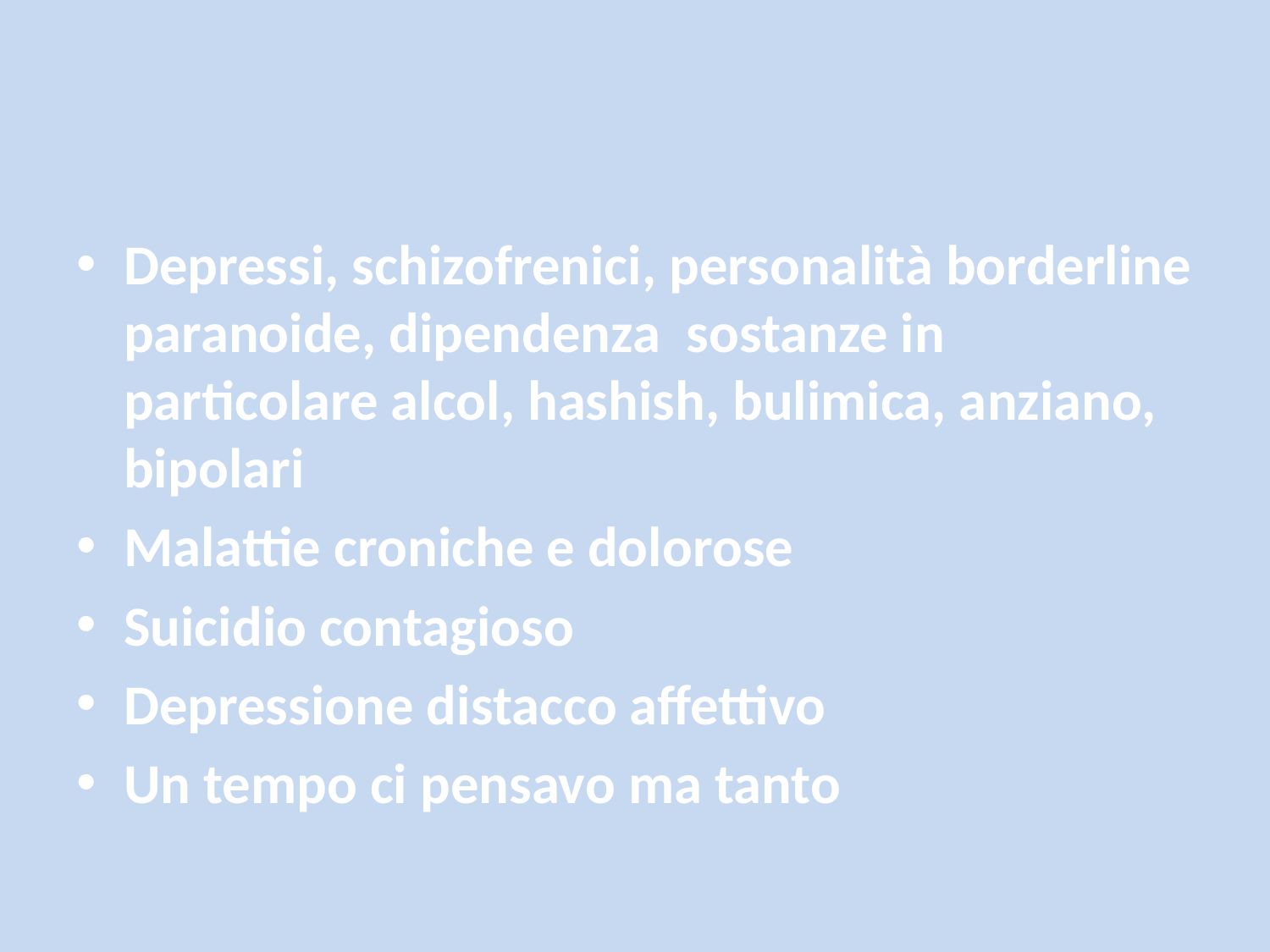

#
Depressi, schizofrenici, personalità borderline paranoide, dipendenza  sostanze in particolare alcol, hashish, bulimica, anziano, bipolari
Malattie croniche e dolorose
Suicidio contagioso
Depressione distacco affettivo
Un tempo ci pensavo ma tanto